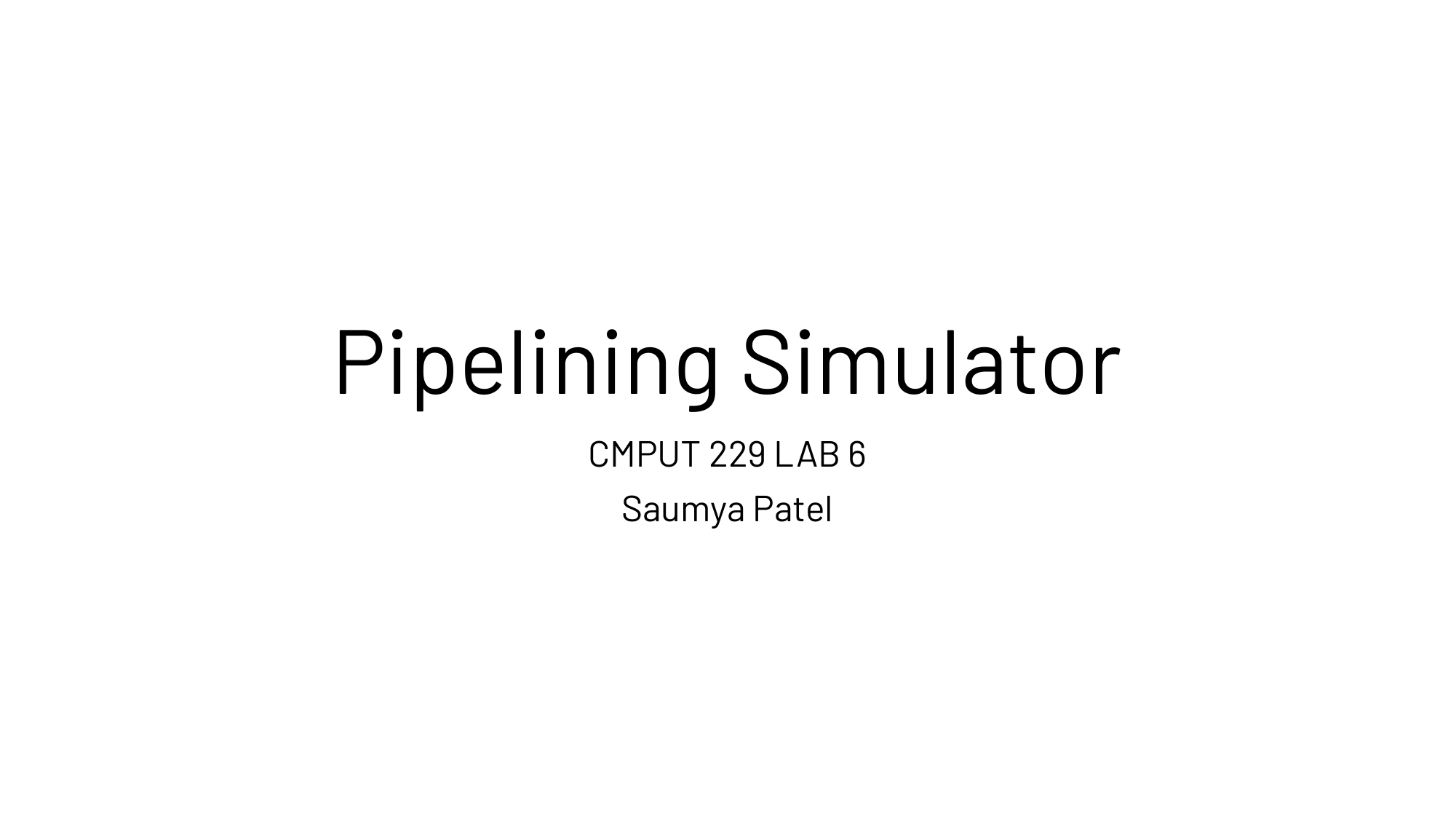

# Pipelining Simulator
CMPUT 229 LAB 6
Saumya Patel